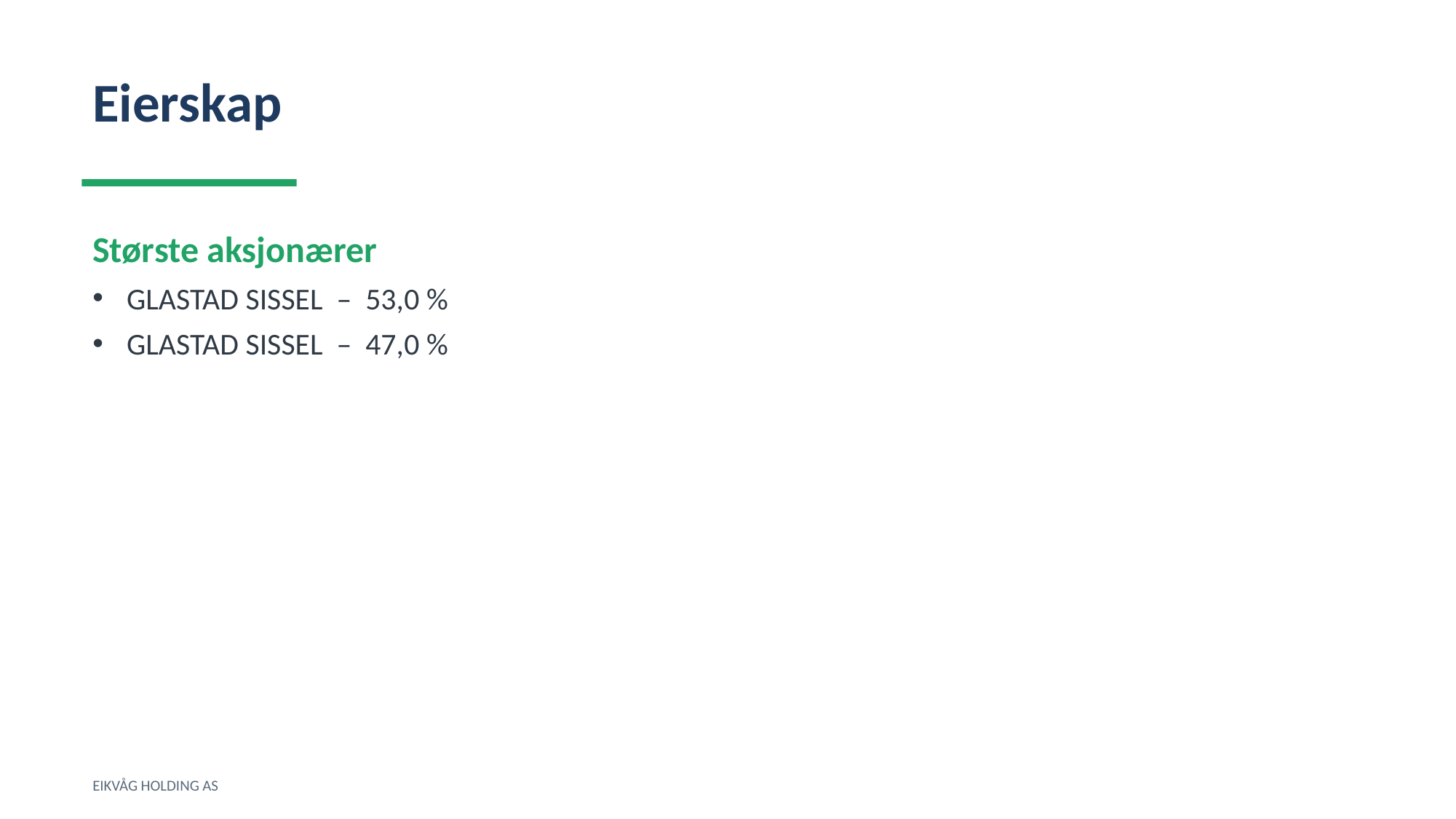

Eierskap

Største aksjonærer
GLASTAD SISSEL  –  53,0 %
GLASTAD SISSEL  –  47,0 %
EIKVÅG HOLDING AS